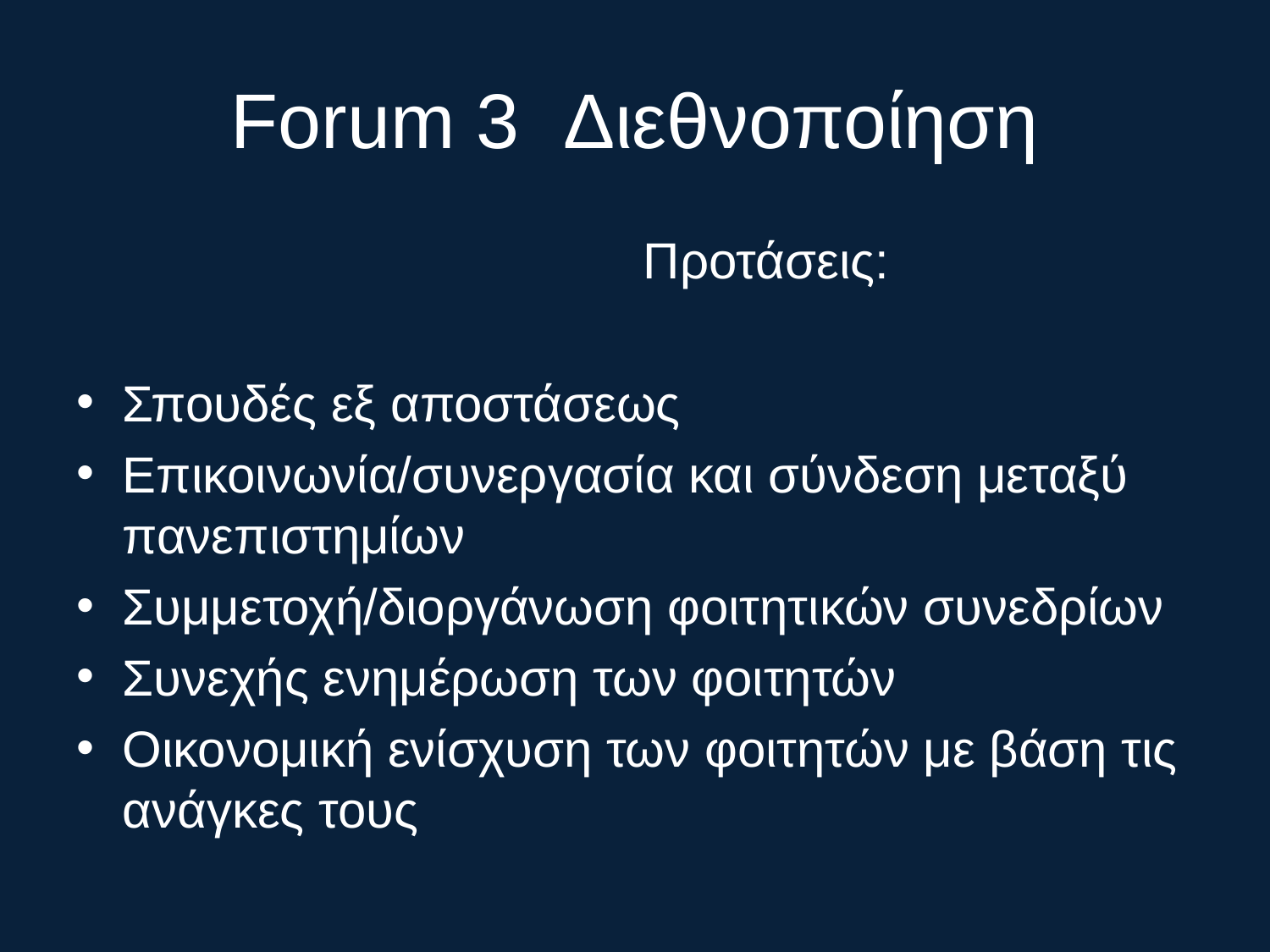

# Forum 3  Διεθνοποίηση
                                        Προτάσεις:

Σπουδές εξ αποστάσεως
Επικοινωνία/συνεργασία και σύνδεση μεταξύ πανεπιστημίων
Συμμετοχή/διοργάνωση φοιτητικών συνεδρίων
Συνεχής ενημέρωση των φοιτητών
Οικονομική ενίσχυση των φοιτητών με βάση τις ανάγκες τους